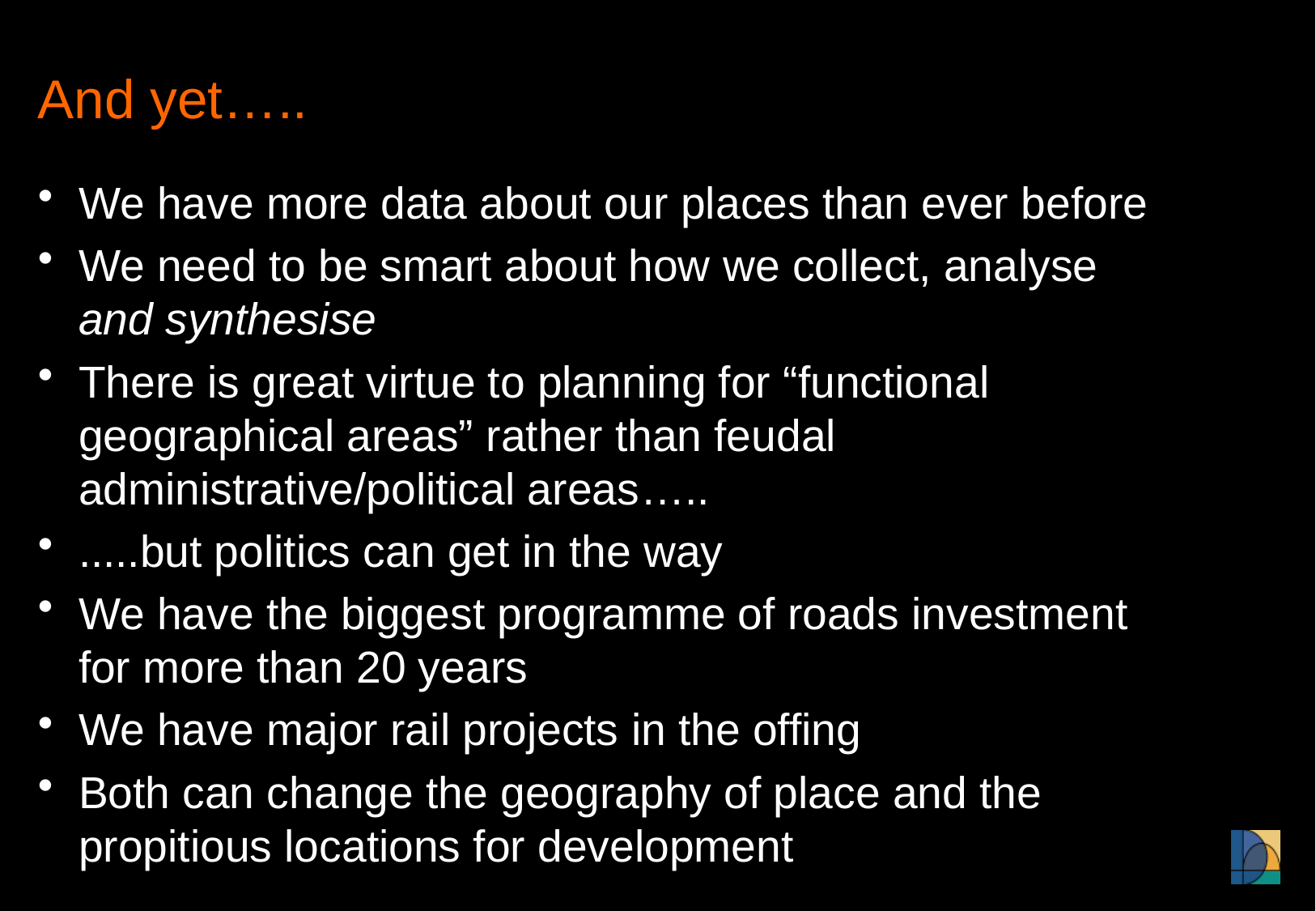

# And yet…..
We have more data about our places than ever before
We need to be smart about how we collect, analyse and synthesise
There is great virtue to planning for “functional geographical areas” rather than feudal administrative/political areas…..
.....but politics can get in the way
We have the biggest programme of roads investment for more than 20 years
We have major rail projects in the offing
Both can change the geography of place and the propitious locations for development